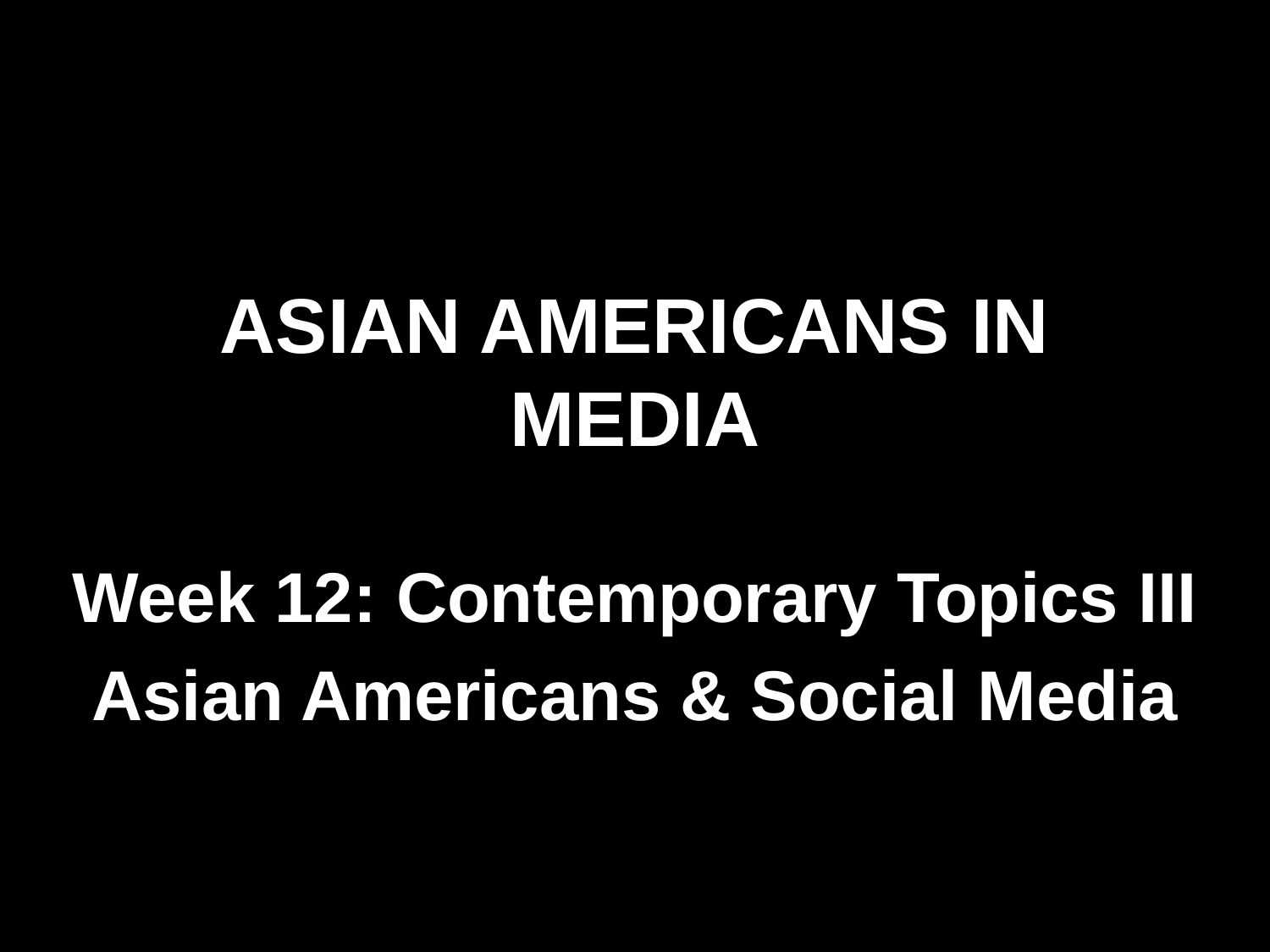

# ASIAN AMERICANS IN MEDIA
Week 12: Contemporary Topics III
Asian Americans & Social Media